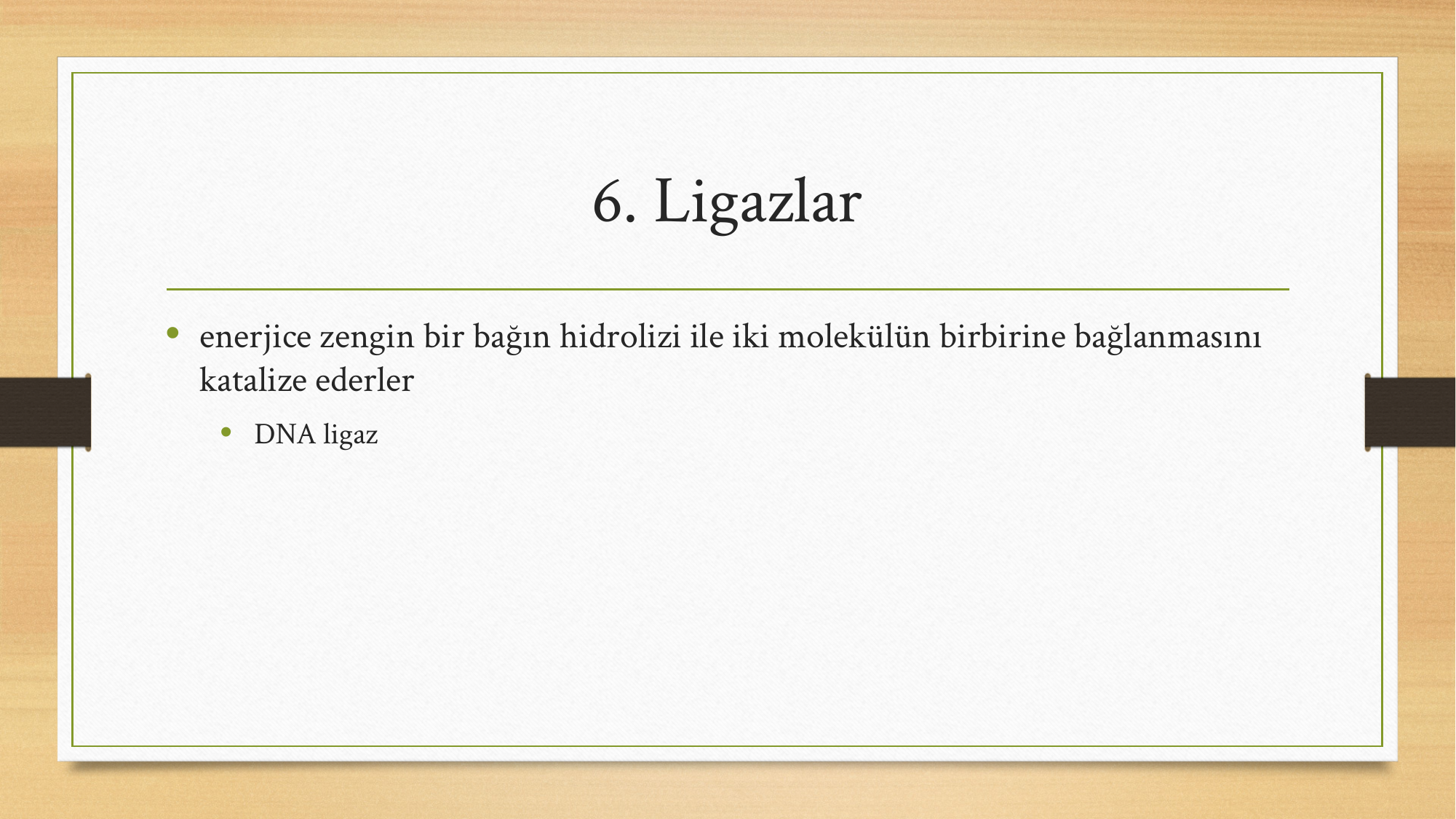

# 6. Ligazlar
enerjice zengin bir bağın hidrolizi ile iki molekülün birbirine bağlanmasını katalize ederler
DNA ligaz